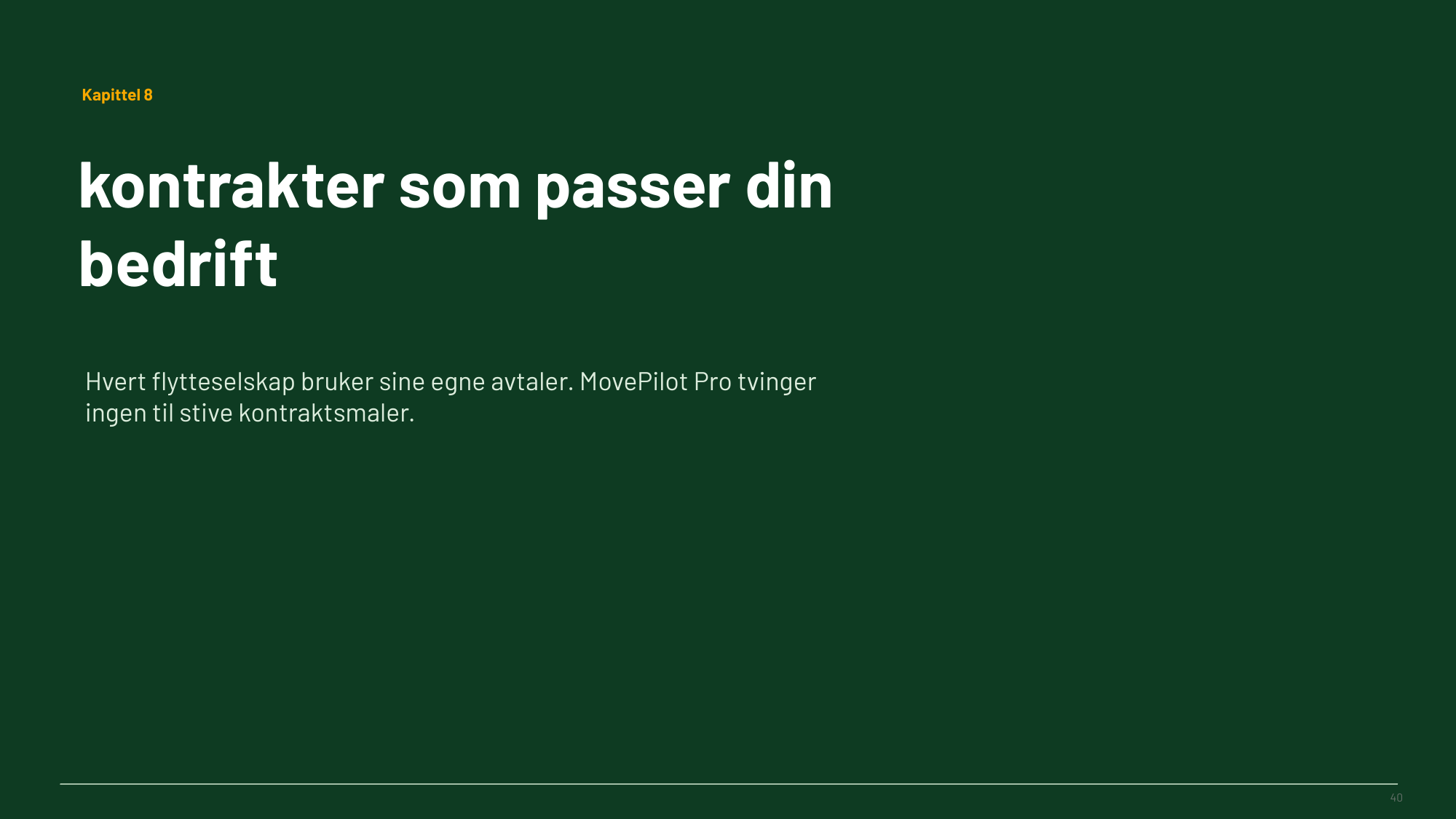

MovePilot Pro 4.0
Kapittel 8
kontrakter som passer din bedrift
Hvert flytteselskap bruker sine egne avtaler. MovePilot Pro tvinger ingen til stive kontraktsmaler.

40